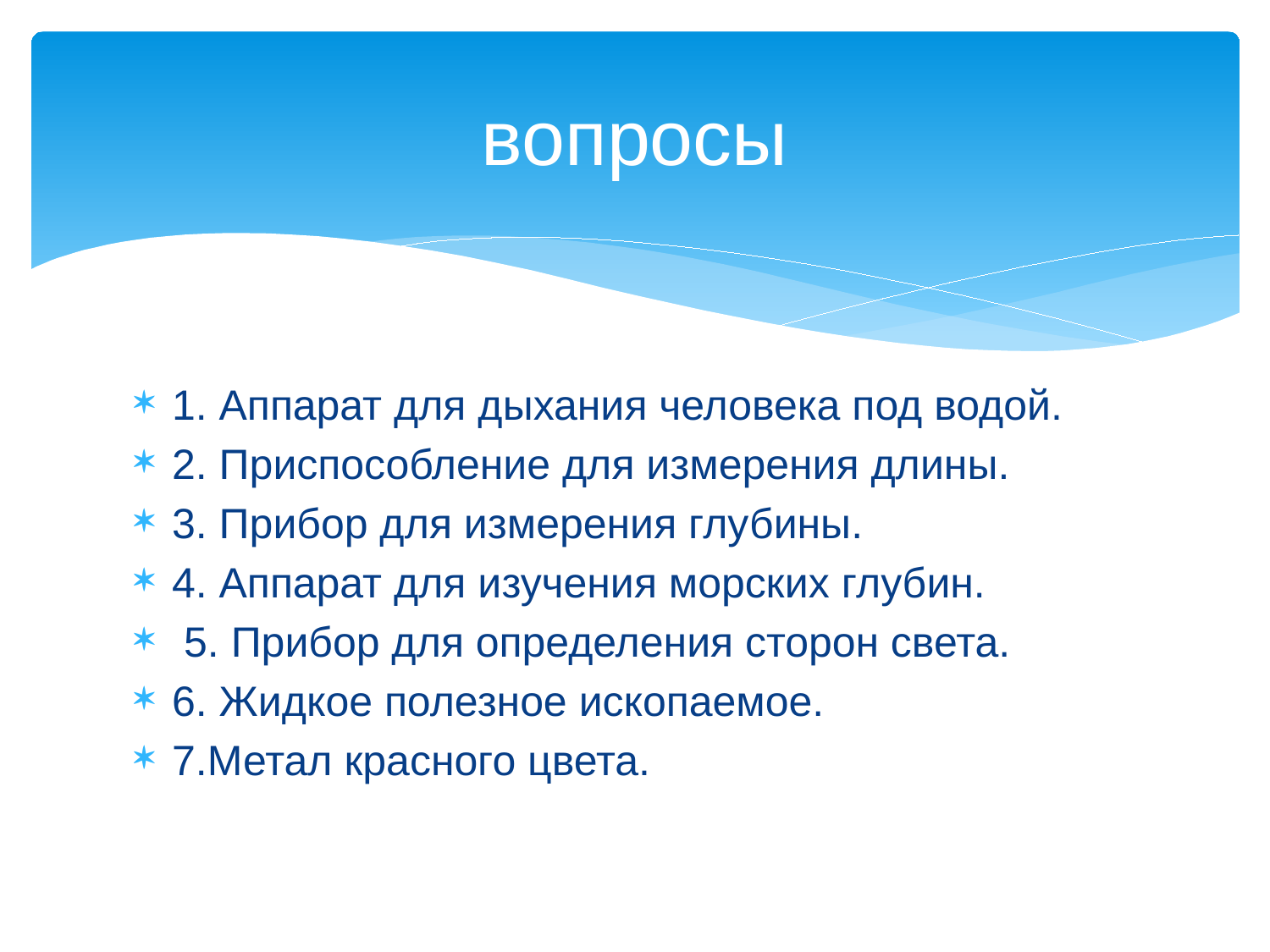

# вопросы
1. Аппарат для дыхания человека под водой.
2. Приспособление для измерения длины.
3. Прибор для измерения глубины.
4. Аппарат для изучения морских глубин.
 5. Прибор для определения сторон света.
6. Жидкое полезное ископаемое.
7.Метал красного цвета.